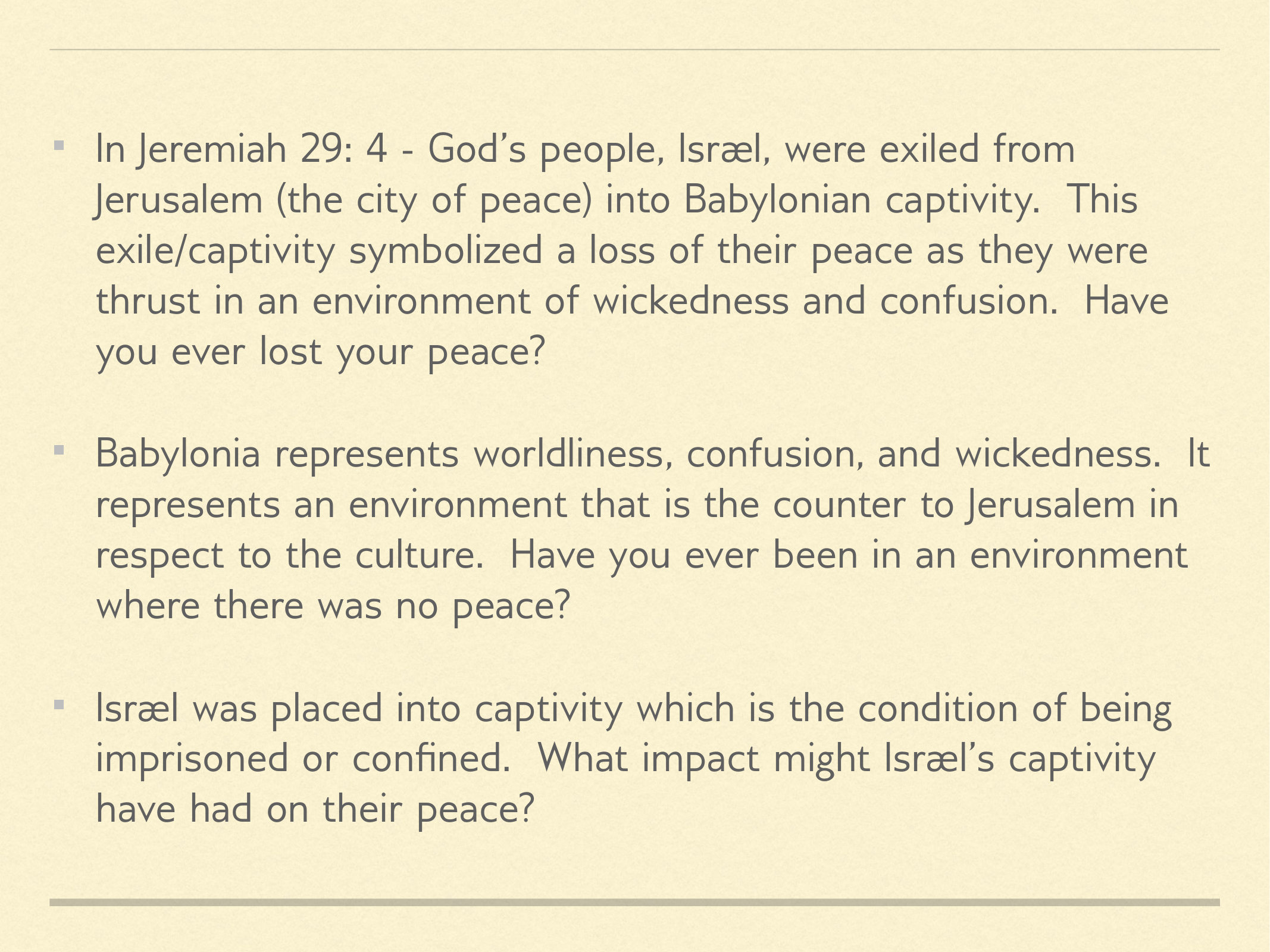

In Jeremiah 29: 4 - God’s people, Israel, were exiled from Jerusalem (the city of peace) into Babylonian captivity.  This exile/captivity symbolized a loss of their peace as they were thrust in an environment of wickedness and confusion.  Have you ever lost your peace?
Babylonia represents worldliness, confusion, and wickedness.  It represents an environment that is the counter to Jerusalem in respect to the culture.  Have you ever been in an environment where there was no peace?
Israel was placed into captivity which is the condition of being imprisoned or confined.  What impact might Israel’s captivity have had on their peace?